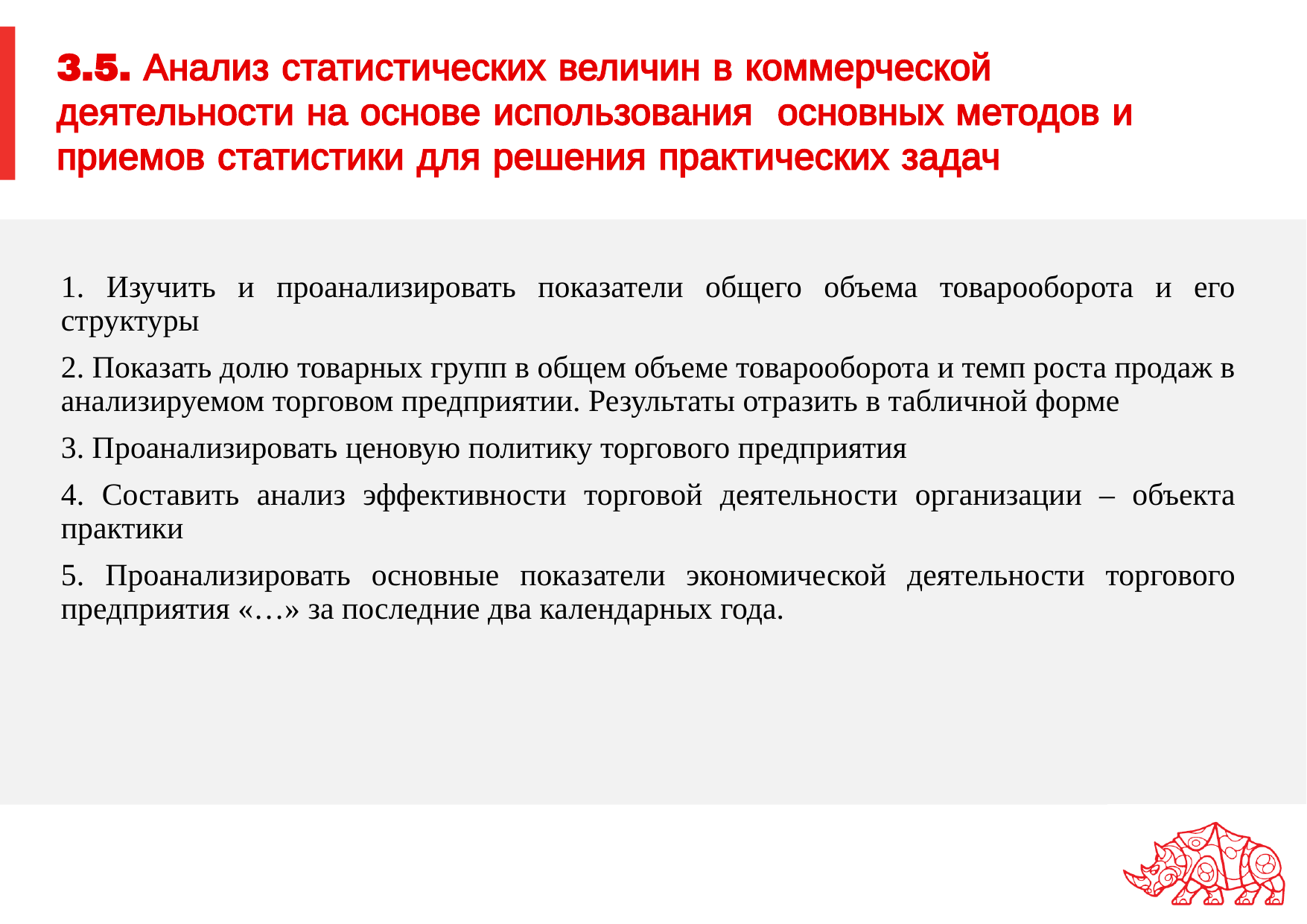

# 3.5. Анализ статистических величин в коммерческой деятельности на основе использования  основных методов и приемов статистики для решения практических задач
1. Изучить и проанализировать показатели общего объема товарооборота и его структуры
2. Показать долю товарных групп в общем объеме товарооборота и темп роста продаж в анализируемом торговом предприятии. Результаты отразить в табличной форме
3. Проанализировать ценовую политику торгового предприятия
4. Составить анализ эффективности торговой деятельности организации – объекта практики
5. Проанализировать основные показатели экономической деятельности торгового предприятия «…» за последние два календарных года.